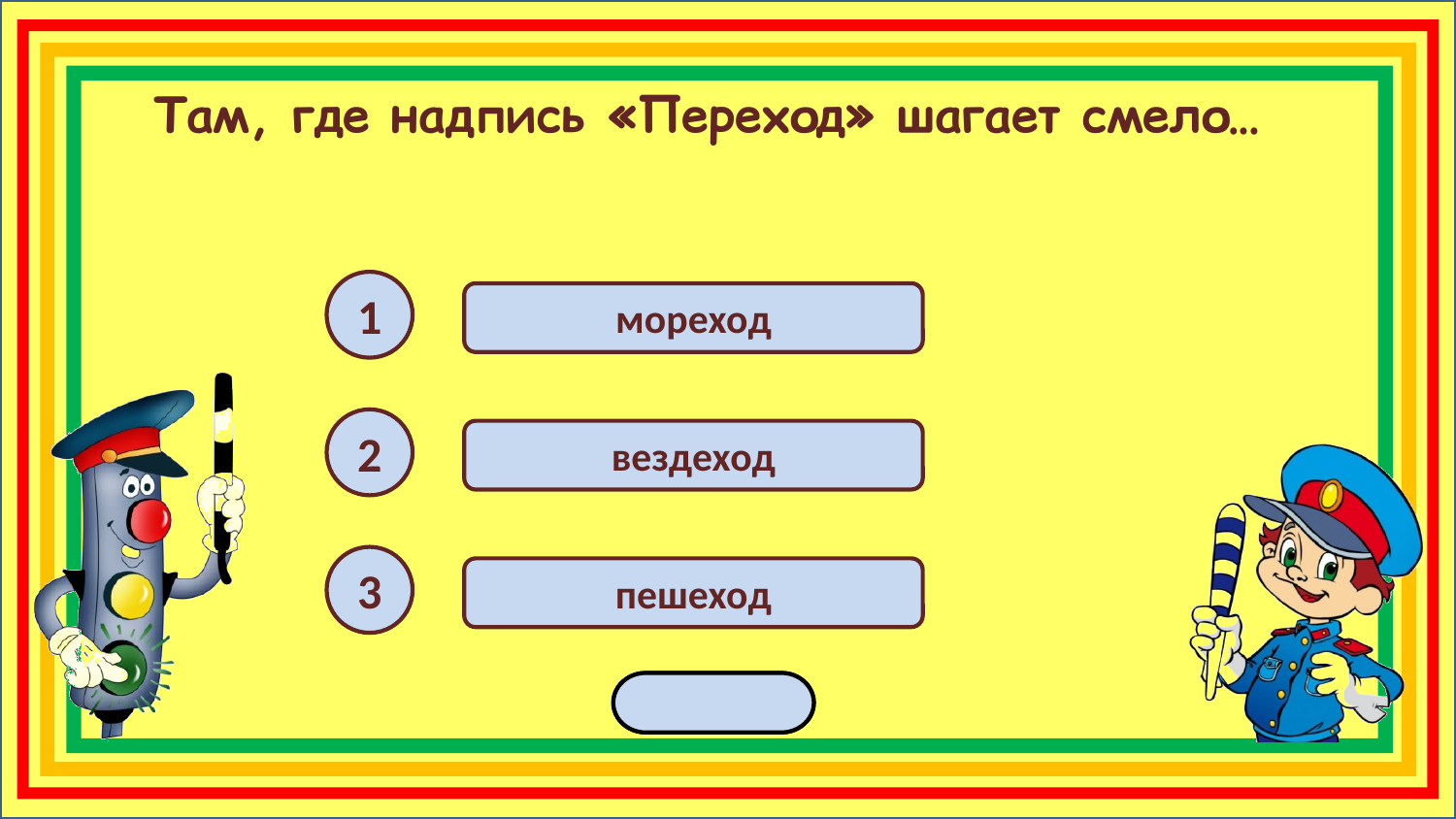

Там, где надпись «Переход» шагает смело…
1
мореход
2
вездеход
3
пешеход
переход